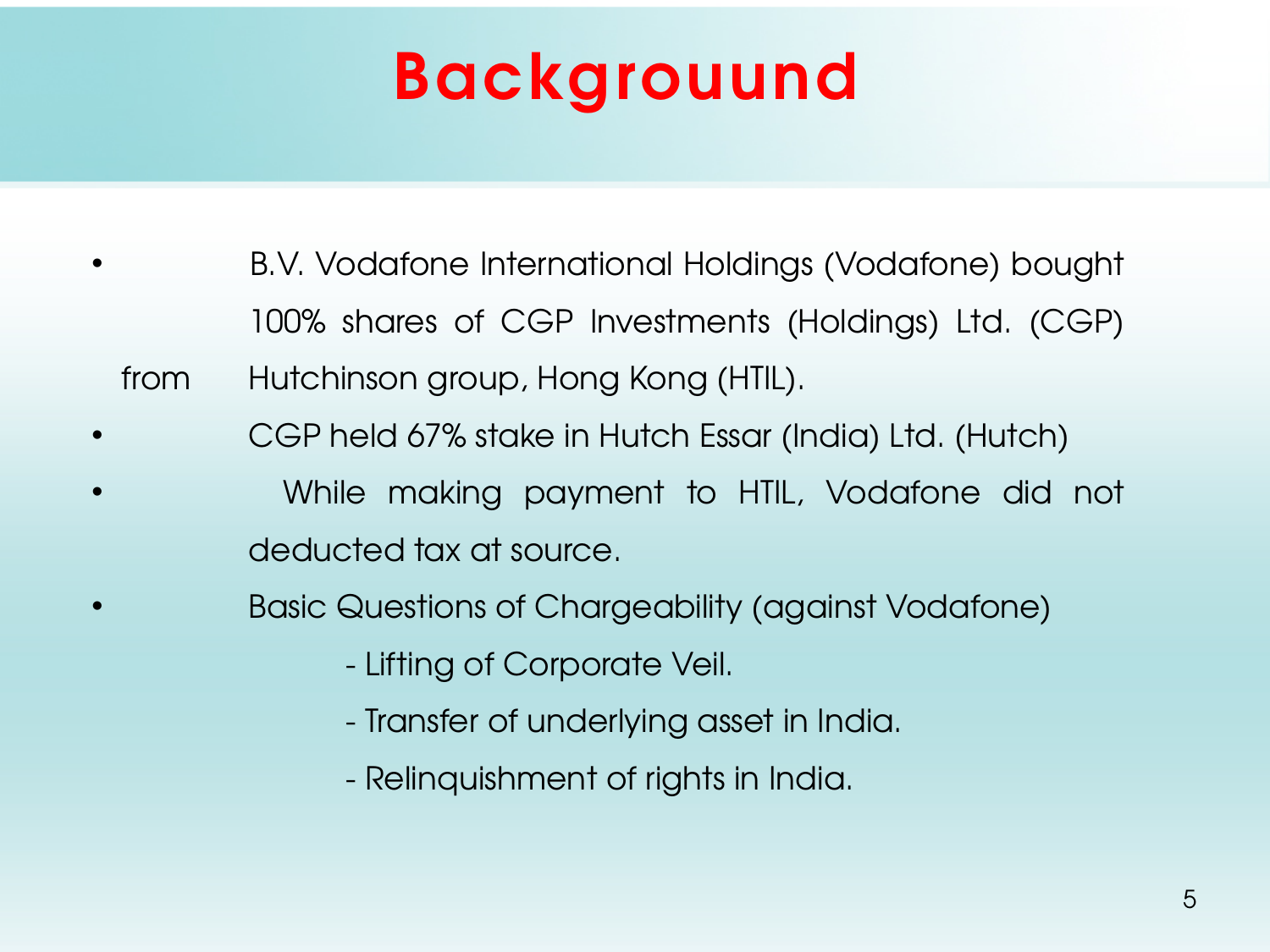

Backgrouund
 	B.V. Vodafone International Holdings (Vodafone) bought 	100% shares of CGP Investments (Holdings) Ltd. (CGP) from 	Hutchinson group, Hong Kong (HTIL).
 	CGP held 67% stake in Hutch Essar (India) Ltd. (Hutch)
 	 While making payment to HTIL, Vodafone did not 	deducted tax at source.
  	Basic Questions of Chargeability (against Vodafone)
     		- Lifting of Corporate Veil.
     		- Transfer of underlying asset in India.
     		- Relinquishment of rights in India.
5